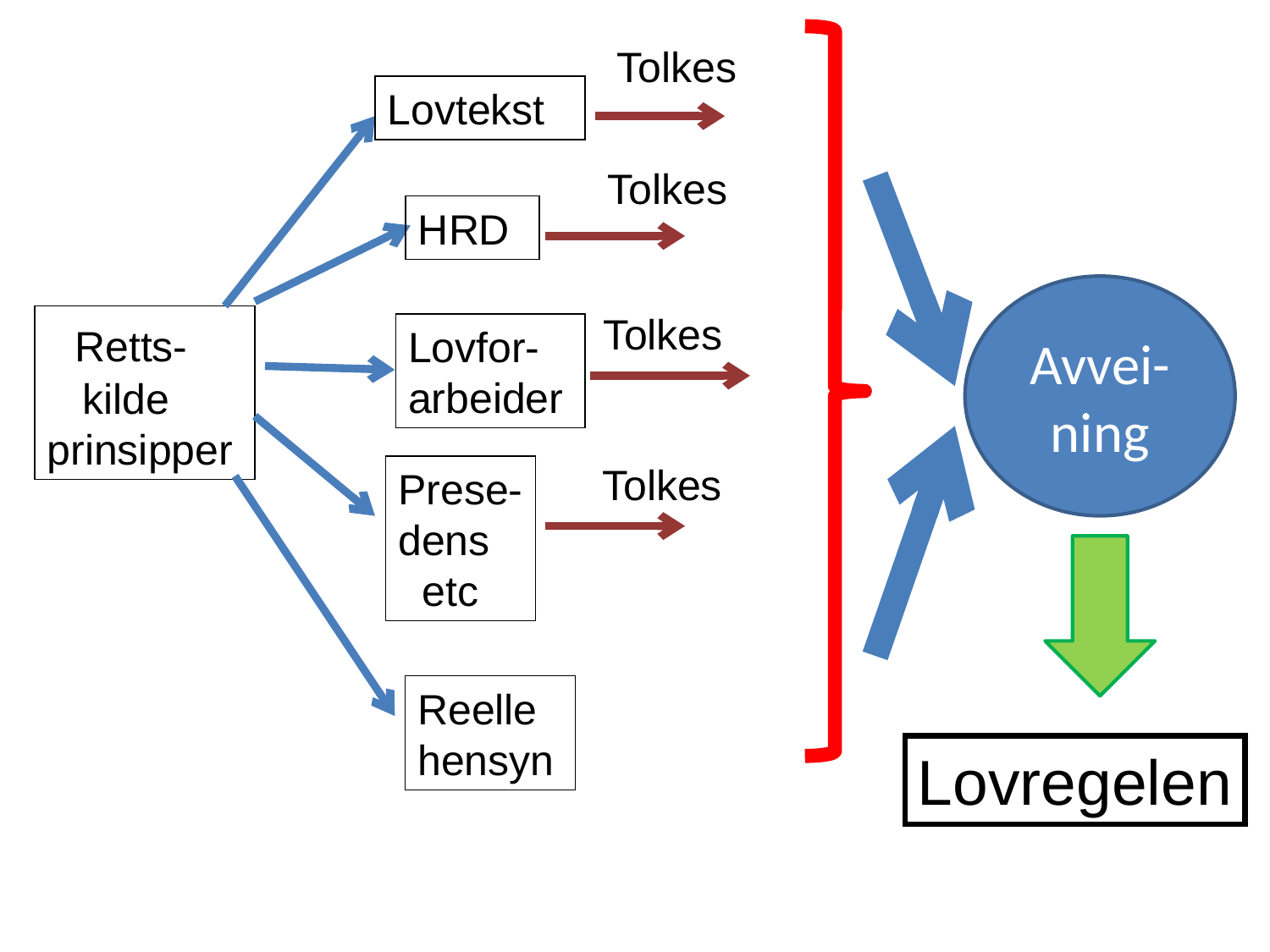

Tolkes
Lovtekst
Tolkes
HRD
Avvei-
ning
Tolkes
  Retts-
   kilde
prinsipper
Lovfor-arbeider
Tolkes
Prese-
dens
  etc

Reelle
hensyn
Lovregelen